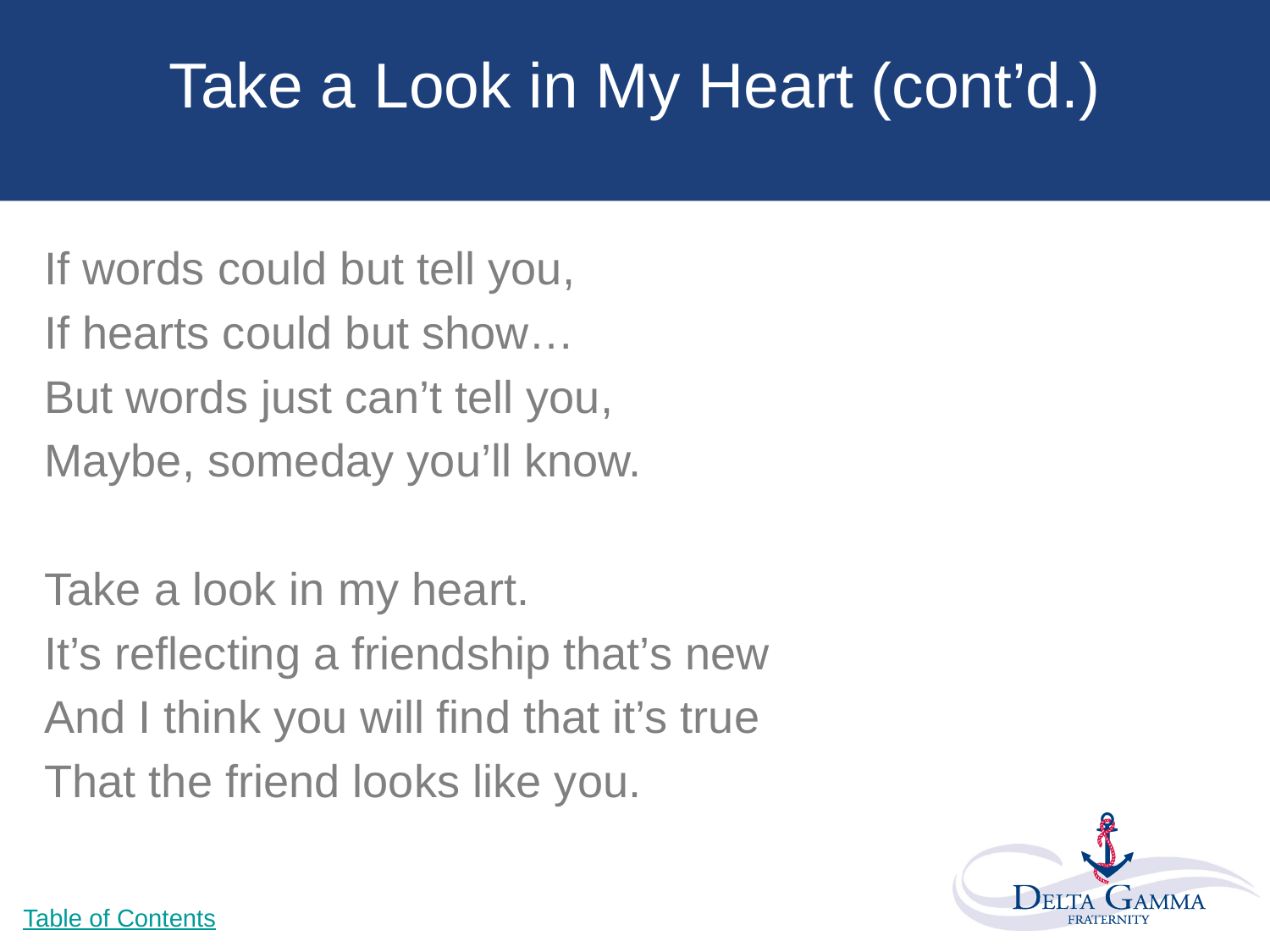

# Take a Look in My Heart (cont’d.)
If words could but tell you,
If hearts could but show…
But words just can’t tell you,
Maybe, someday you’ll know.

Take a look in my heart.
It’s reflecting a friendship that’s new
And I think you will find that it’s true
That the friend looks like you.

Table of Contents